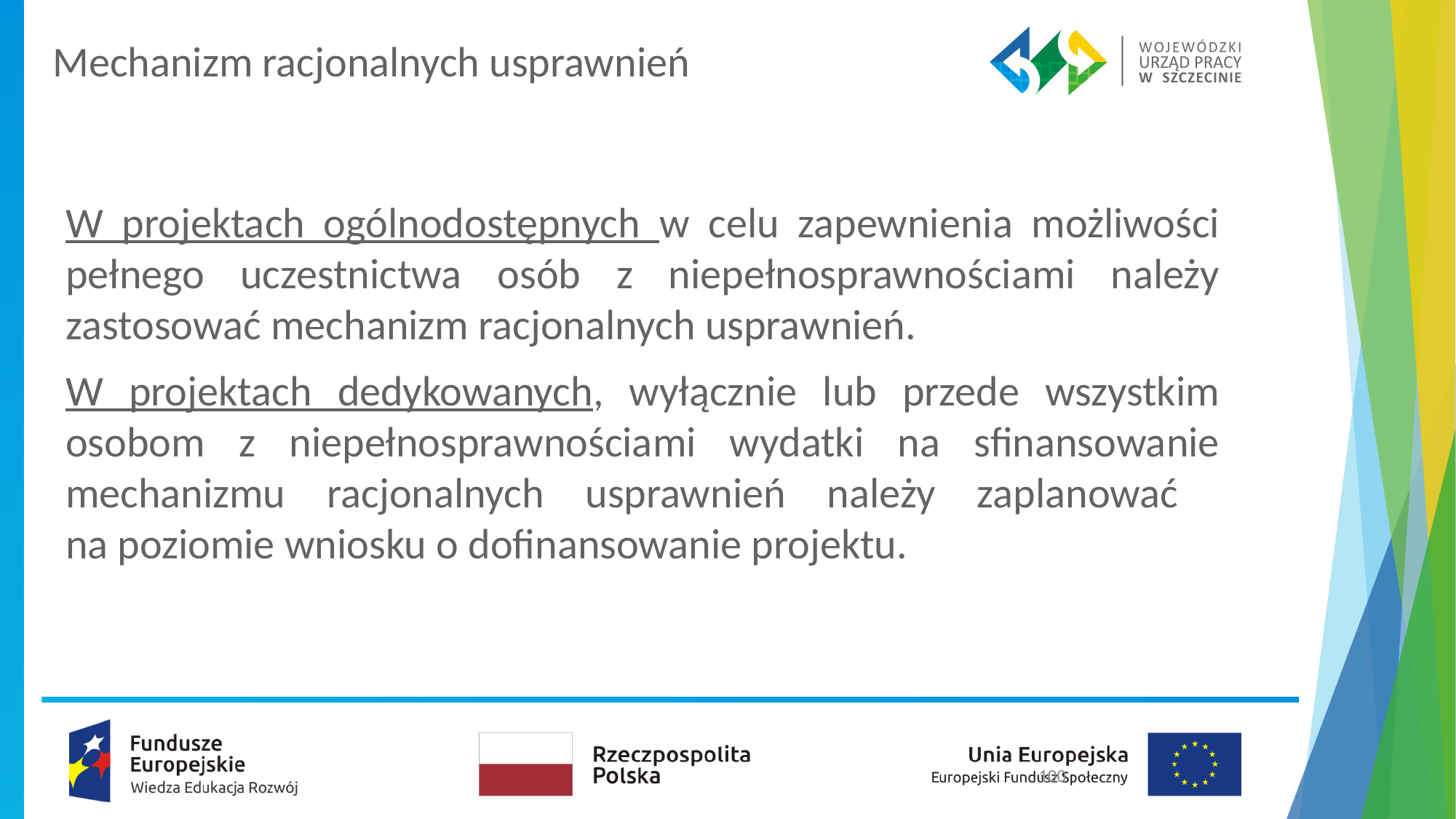

# Mechanizm racjonalnych usprawnień
W projektach ogólnodostępnych w celu zapewnienia możliwości pełnego uczestnictwa osób z niepełnosprawnościami należy zastosować mechanizm racjonalnych usprawnień.
W projektach dedykowanych, wyłącznie lub przede wszystkim osobom z niepełnosprawnościami wydatki na sfinansowanie mechanizmu racjonalnych usprawnień należy zaplanować
na poziomie wniosku o dofinansowanie projektu.

100